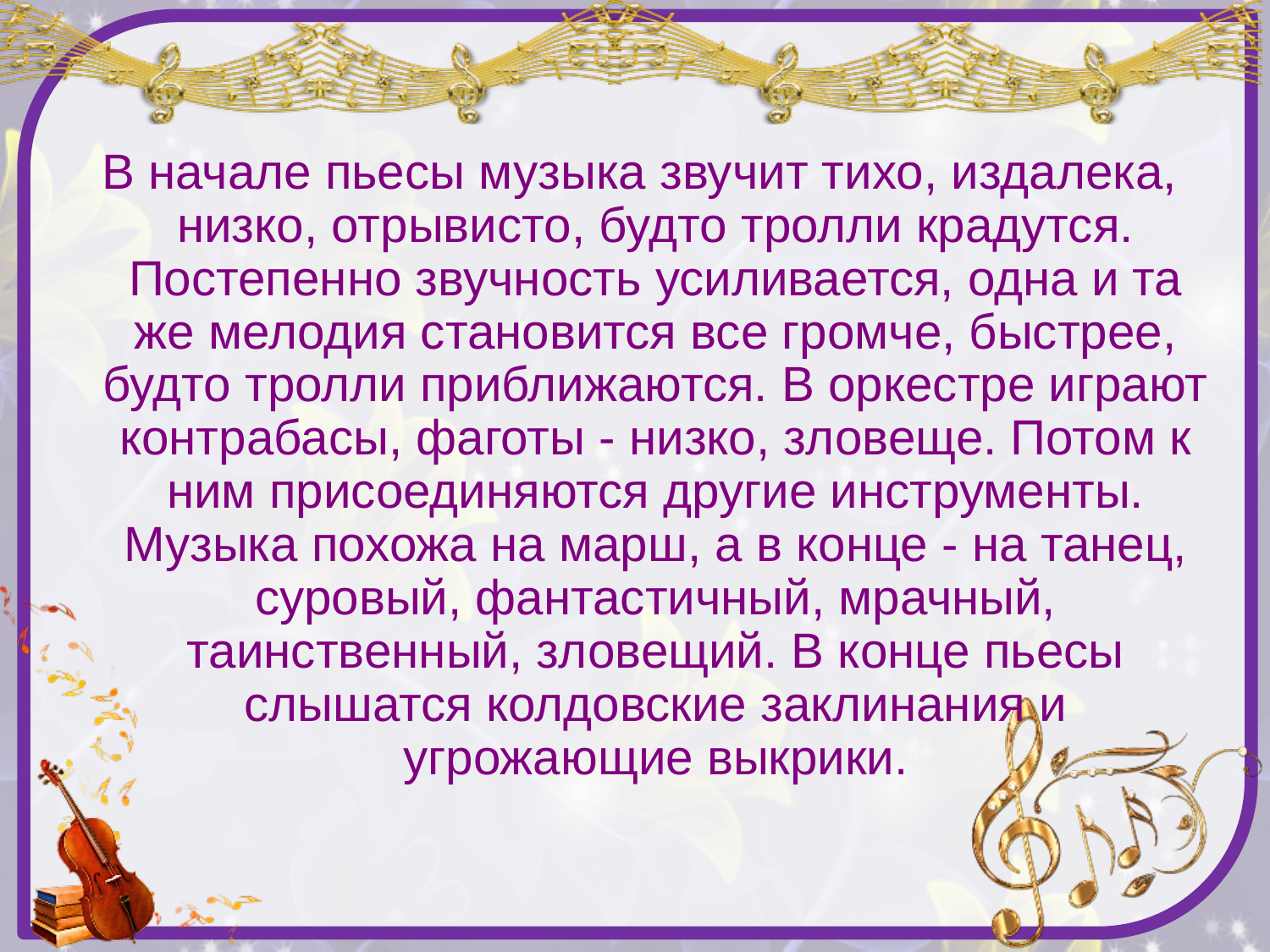

В начале пьесы музыка звучит тихо, издалека, низко, отрывисто, будто тролли крадутся. Постепенно звучность усиливается, одна и та же мелодия становится все громче, быстрее, будто тролли приближаются. В оркестре играют контрабасы, фаготы - низко, зловеще. Потом к ним присоединяются другие инструменты. Музыка похожа на марш, а в конце - на танец, суровый, фантастичный, мрачный, таинственный, зловещий. В конце пьесы слышатся колдовские заклинания и угрожающие выкрики.